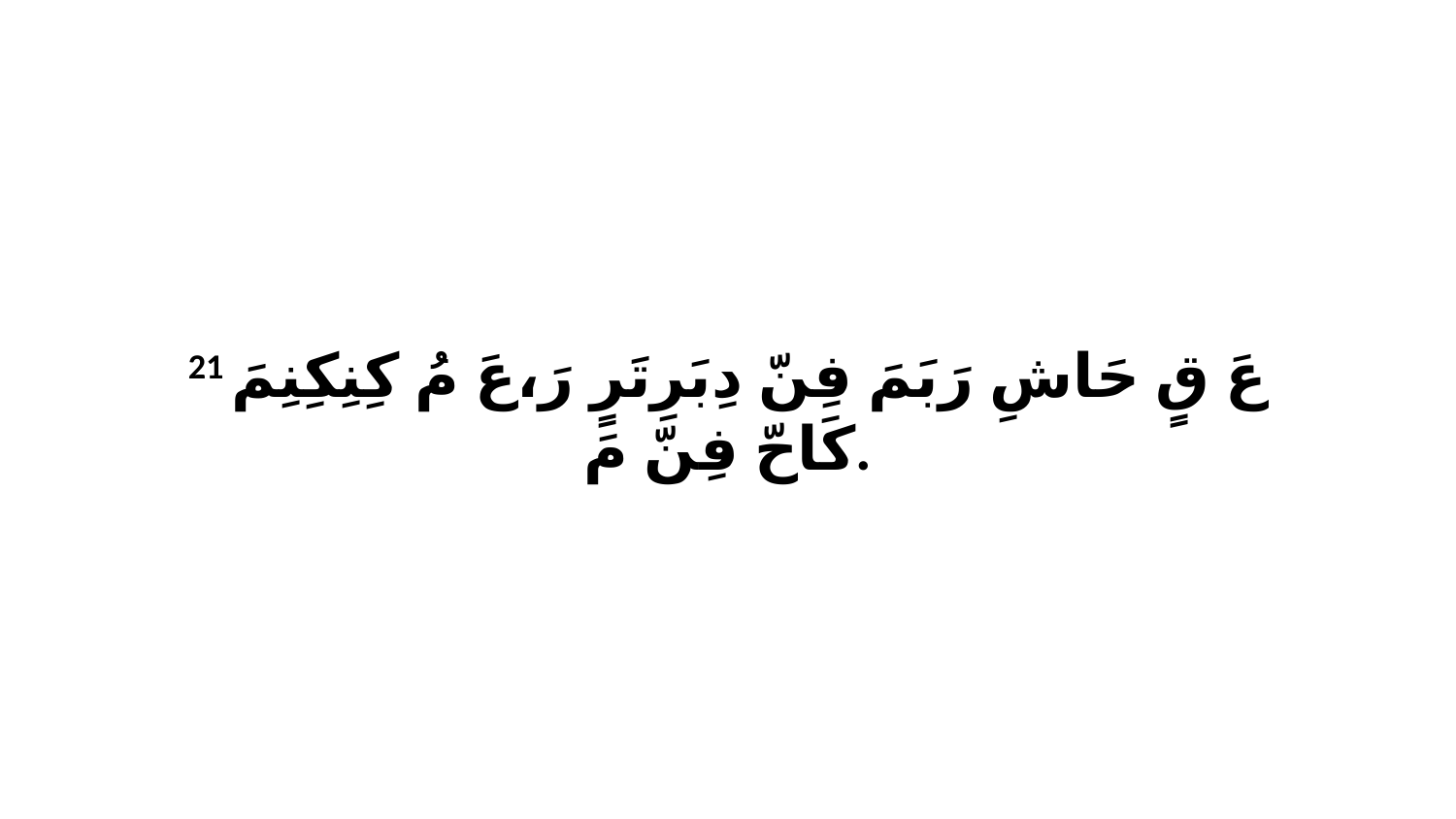

21 عَ قٍ حَاشِ رَبَمَ فِنّ دِبَرِتَرٍ رَ،عَ مُ كِنِكِنِمَ كَاحّ فِنّ مَ.